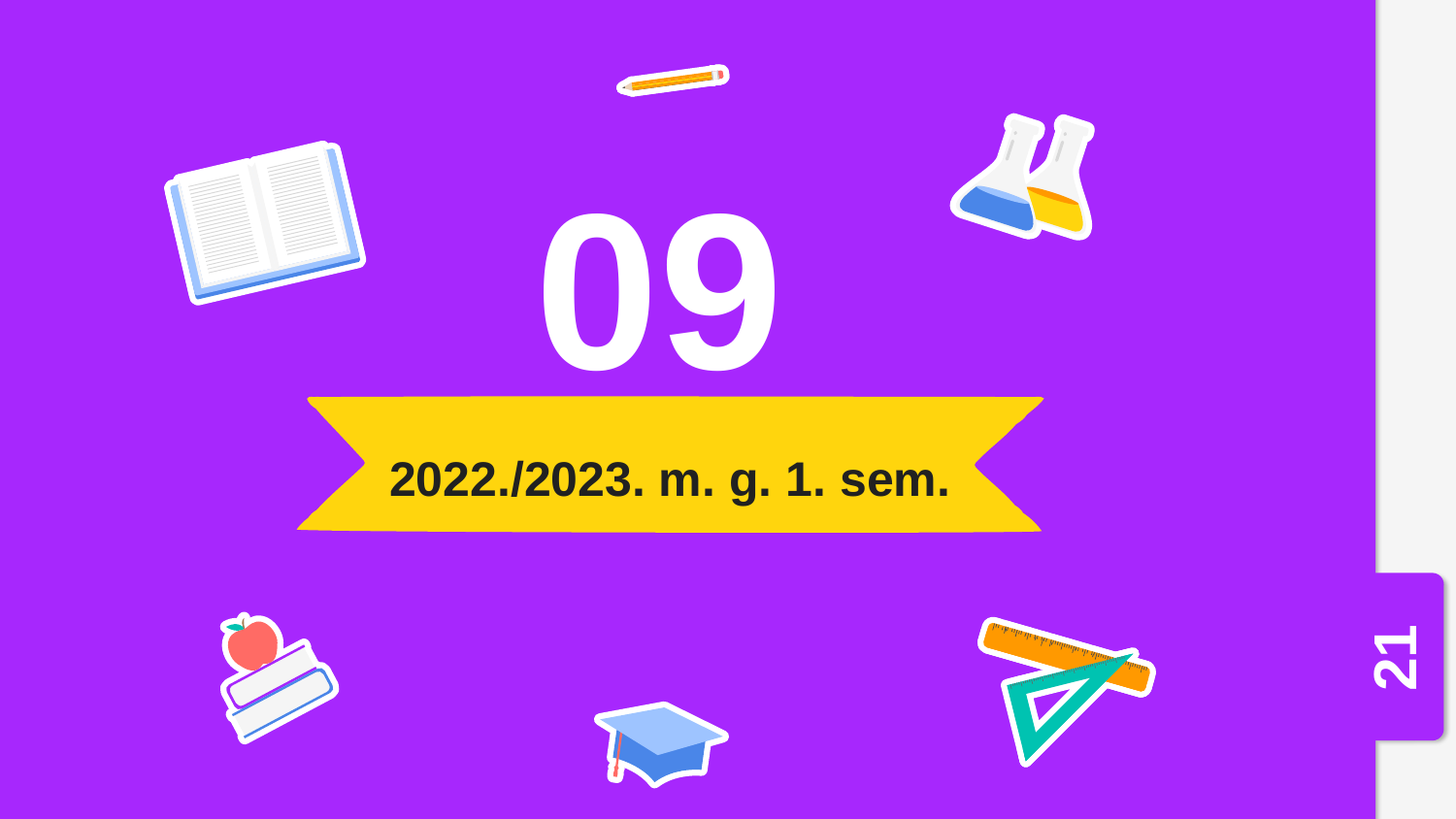

09

# 2022./2023. m. g. 1. sem.
21